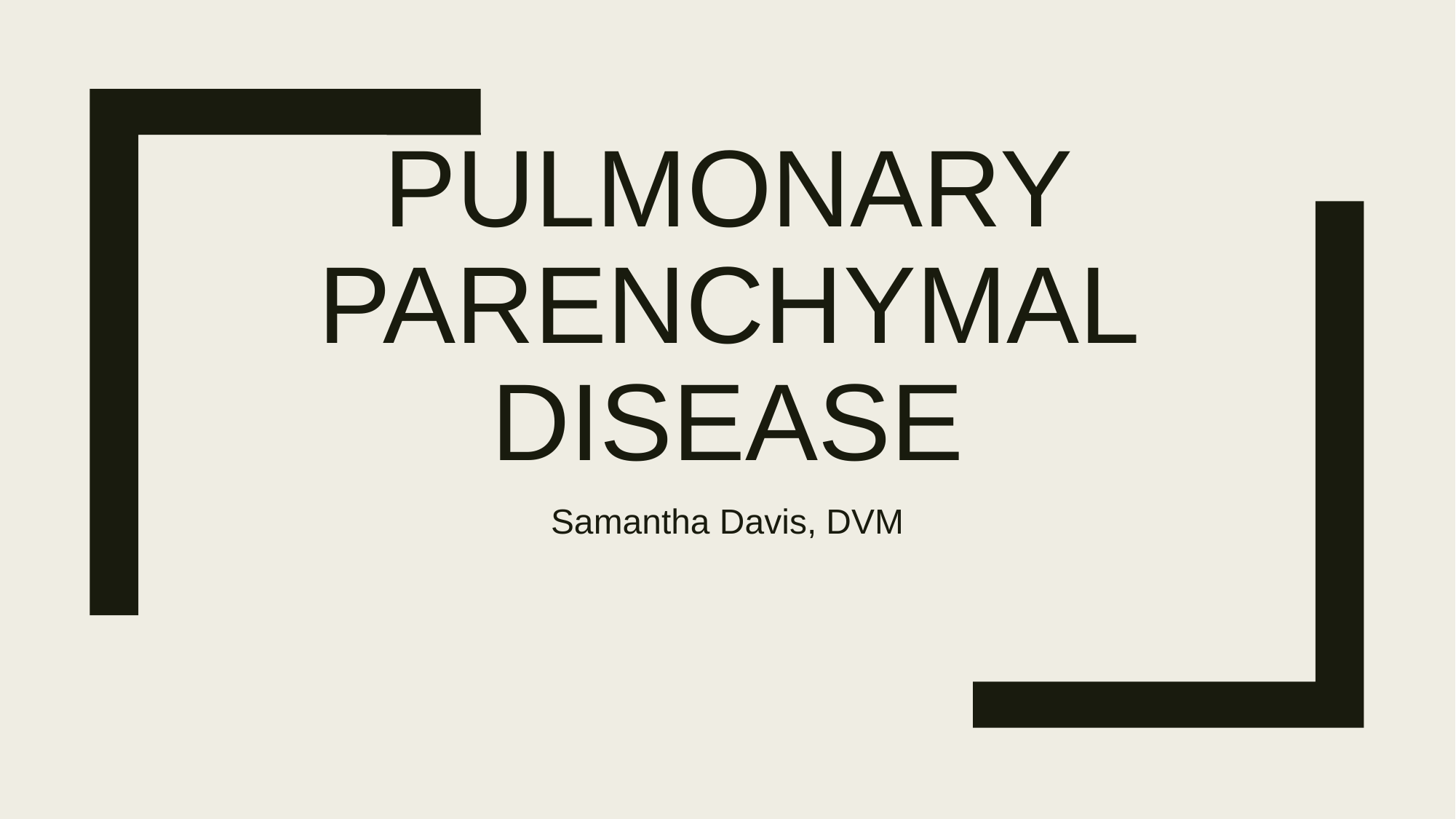

# Pulmonary Parenchymal disease
Samantha Davis, DVM